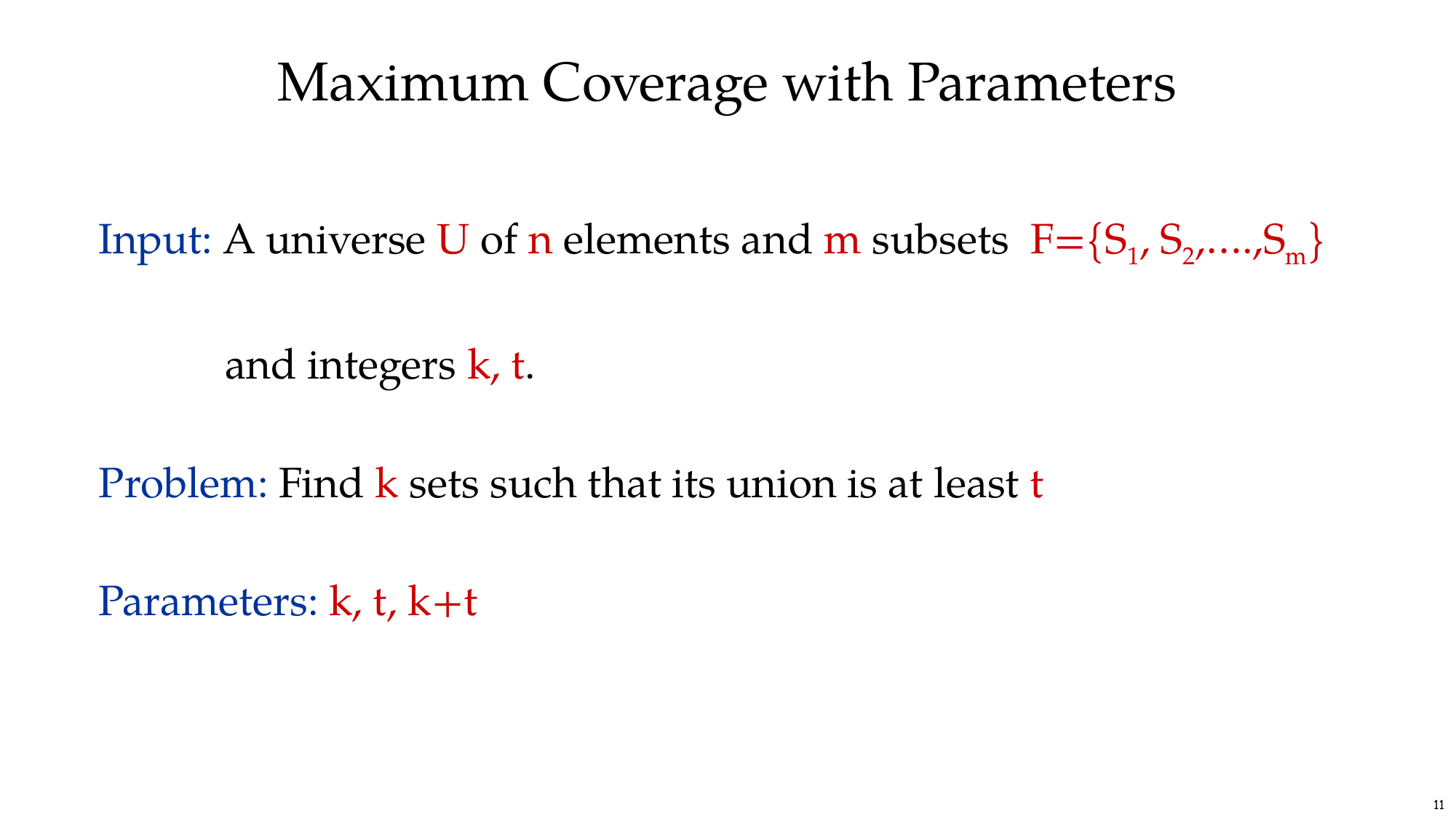

# Maximum Coverage with Parameters

Input: A universe U of n elements and m subsets  F={S1, S2,….,Sm}

            and integers k, t.

Problem: Find k sets such that its union is at least t

Parameters: k, t, k+t

11